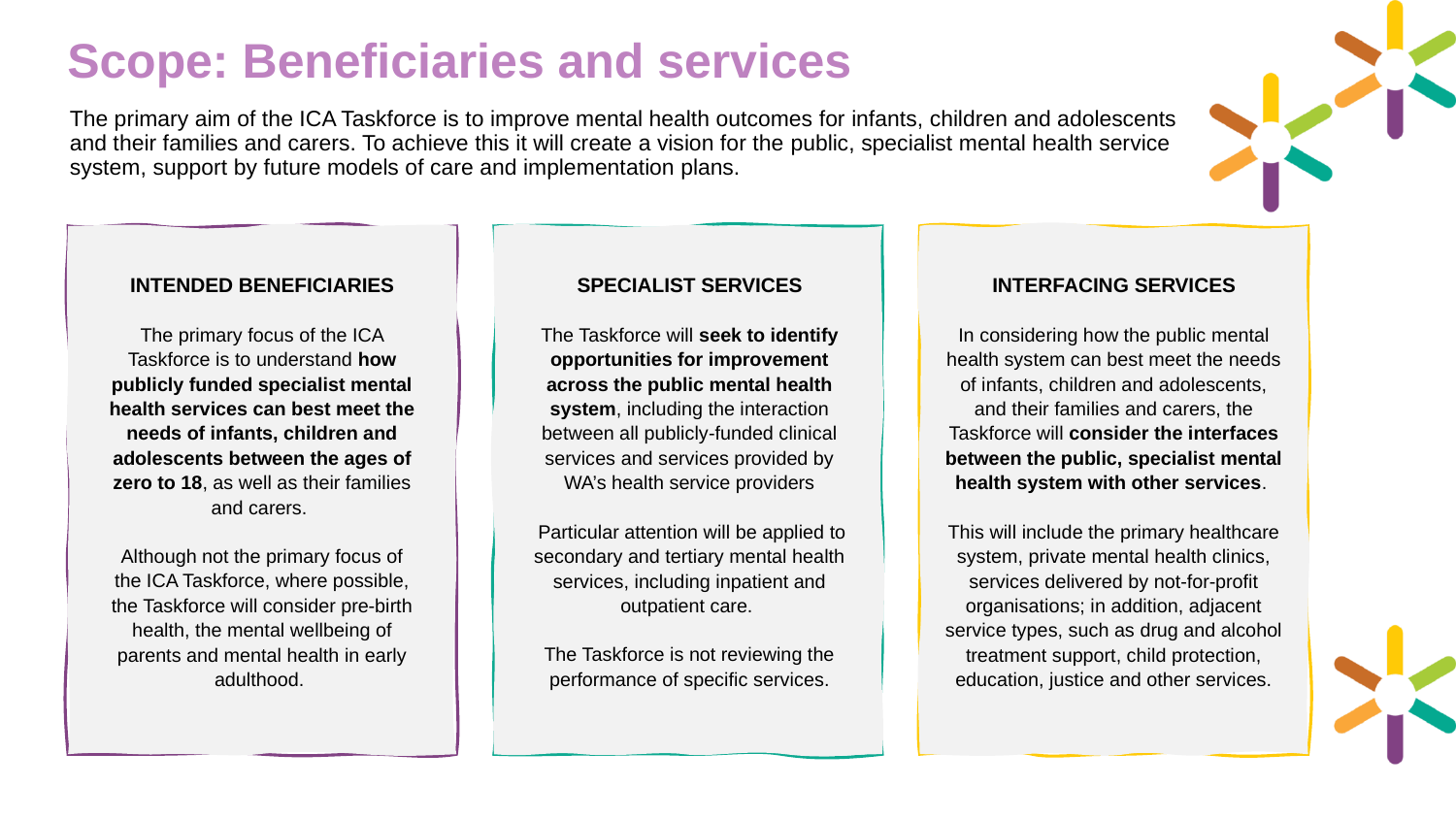

# Scope: Beneficiaries and services
The primary aim of the ICA Taskforce is to improve mental health outcomes for infants, children and adolescents and their families and carers. To achieve this it will create a vision for the public, specialist mental health service system, support by future models of care and implementation plans.

INTENDED BENEFICIARIES
The primary focus of the ICA Taskforce is to understand how publicly funded specialist mental health services can best meet the needs of infants, children and adolescents between the ages of zero to 18, as well as their families and carers.
Although not the primary focus of the ICA Taskforce, where possible, the Taskforce will consider pre-birth health, the mental wellbeing of parents and mental health in early adulthood.
SPECIALIST SERVICES
The Taskforce will seek to identify opportunities for improvement across the public mental health system, including the interaction between all publicly-funded clinical services and services provided by WA’s health service providers
 Particular attention will be applied to secondary and tertiary mental health services, including inpatient and outpatient care.
The Taskforce is not reviewing the performance of specific services.

INTERFACING SERVICES
In considering how the public mental health system can best meet the needs of infants, children and adolescents, and their families and carers, the Taskforce will consider the interfaces between the public, specialist mental health system with other services.
This will include the primary healthcare system, private mental health clinics, services delivered by not-for-profit organisations; in addition, adjacent service types, such as drug and alcohol treatment support, child protection, education, justice and other services.